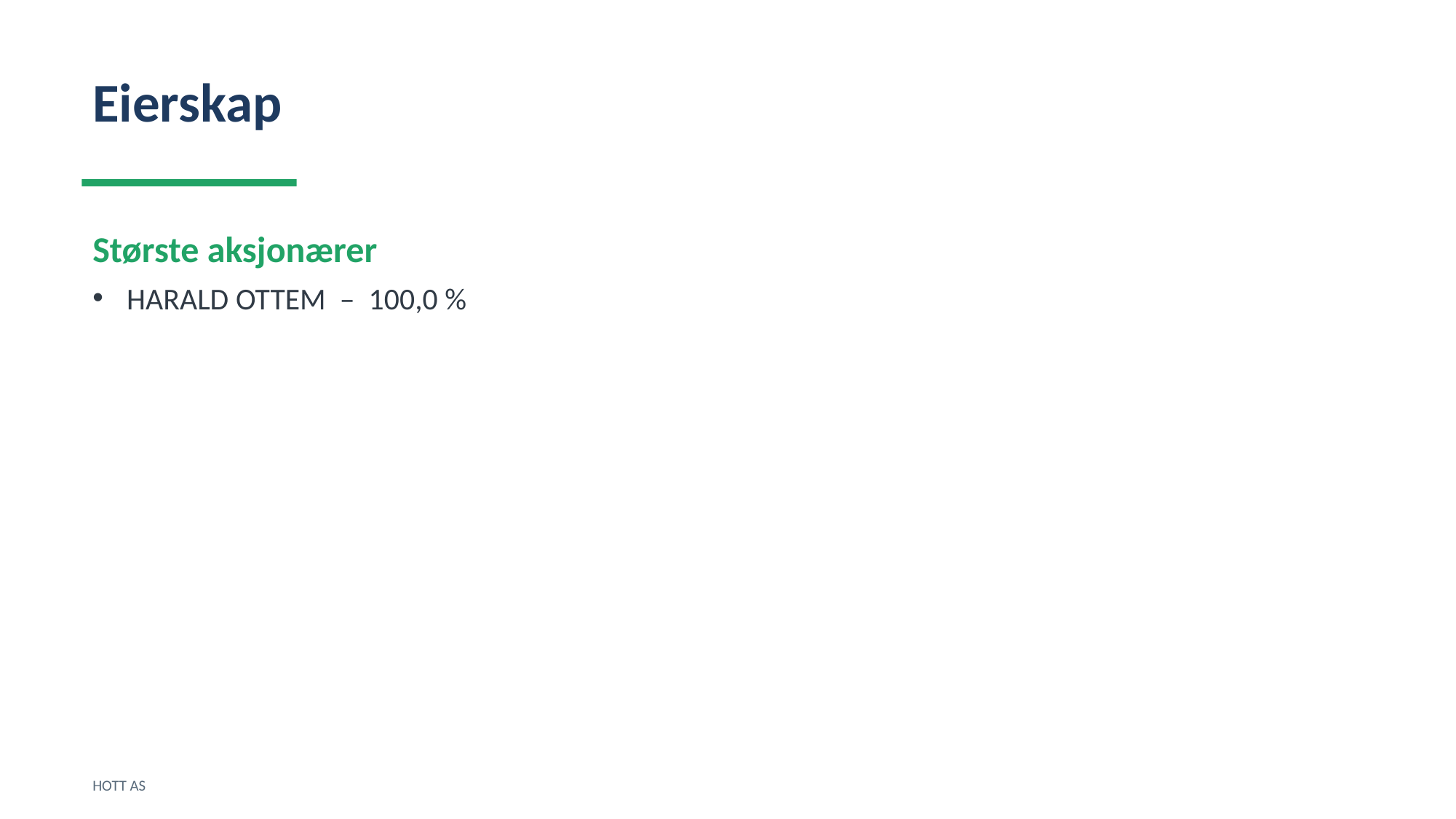

Eierskap

Største aksjonærer
HARALD OTTEM  –  100,0 %
HOTT AS